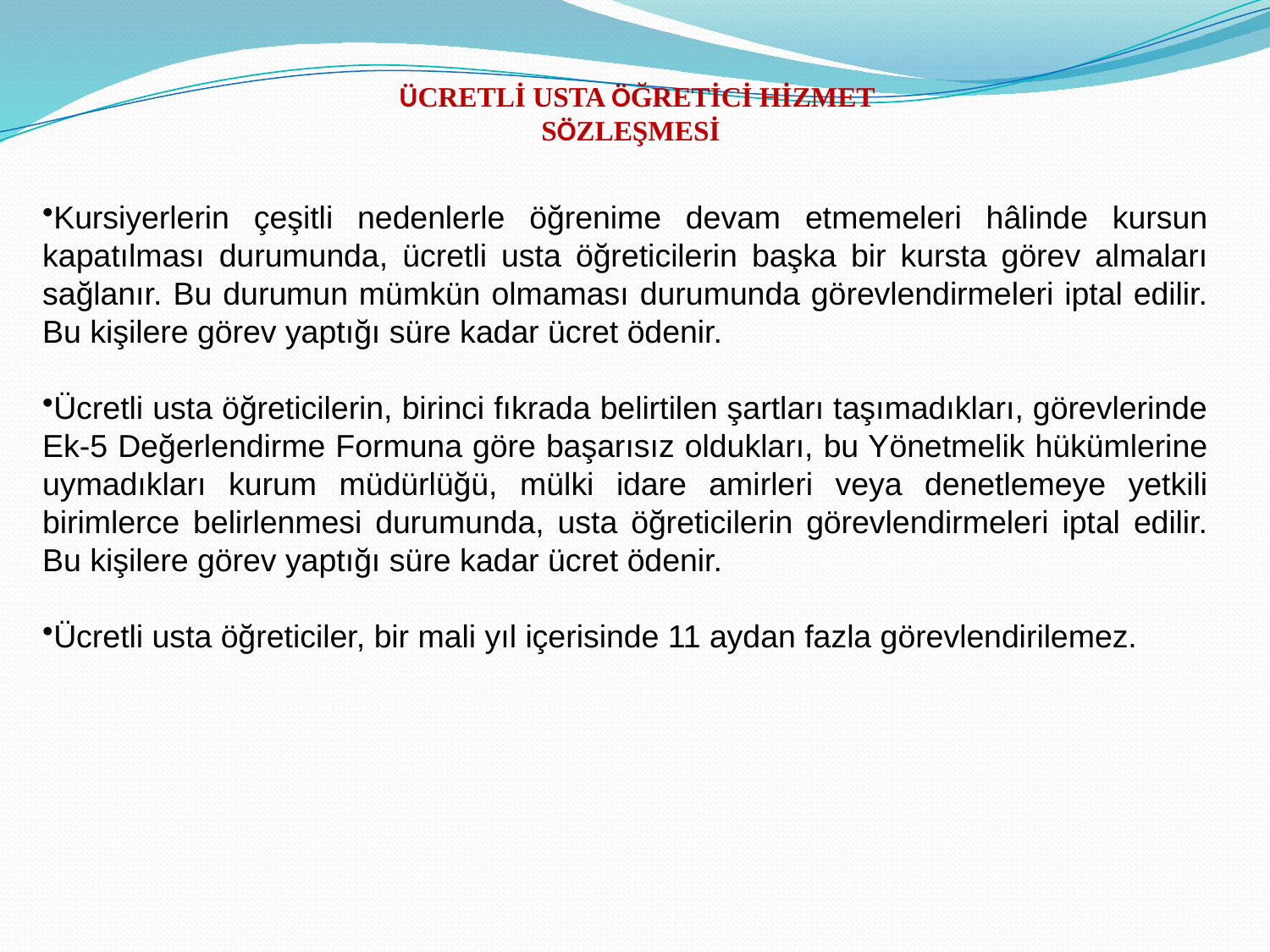

ÜCRETLİ USTA ÖĞRETİCİ HİZMET SÖZLEŞMESİ
Kursiyerlerin çeşitli nedenlerle öğrenime devam etmemeleri hâlinde kursun kapatılması durumunda, ücretli usta öğreticilerin başka bir kursta görev almaları sağlanır. Bu durumun mümkün olmaması durumunda görevlendirmeleri iptal edilir. Bu kişilere görev yaptığı süre kadar ücret ödenir.

Ücretli usta öğreticilerin, birinci fıkrada belirtilen şartları taşımadıkları, görevlerinde Ek-5 Değerlendirme Formuna göre başarısız oldukları, bu Yönetmelik hükümlerine uymadıkları kurum müdürlüğü, mülki idare amirleri veya denetlemeye yetkili birimlerce belirlenmesi durumunda, usta öğreticilerin görevlendirmeleri iptal edilir. Bu kişilere görev yaptığı süre kadar ücret ödenir.

Ücretli usta öğreticiler, bir mali yıl içerisinde 11 aydan fazla görevlendirilemez.